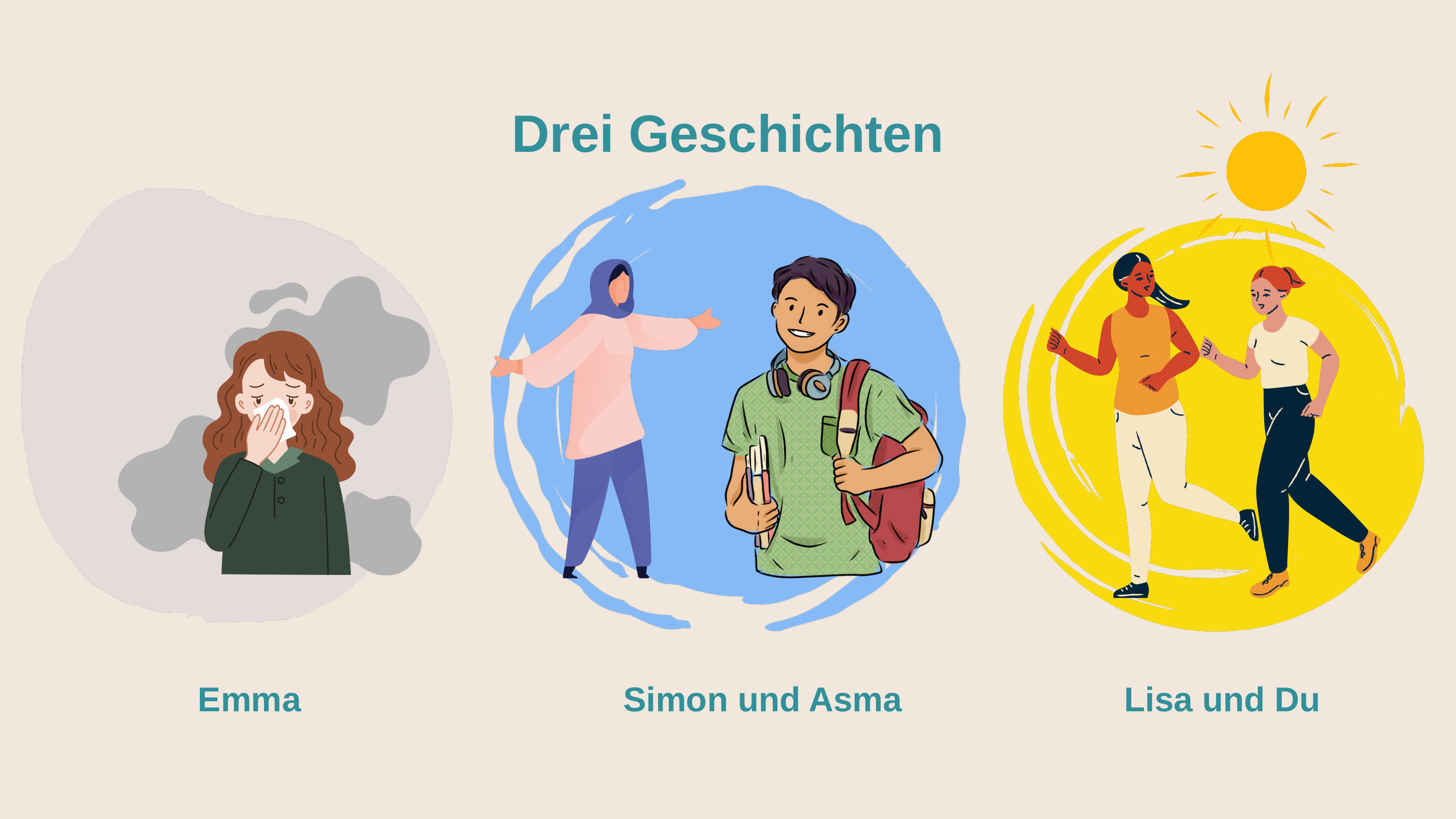

Drei Geschichten

Emma
Simon und Asma
Lisa und Du